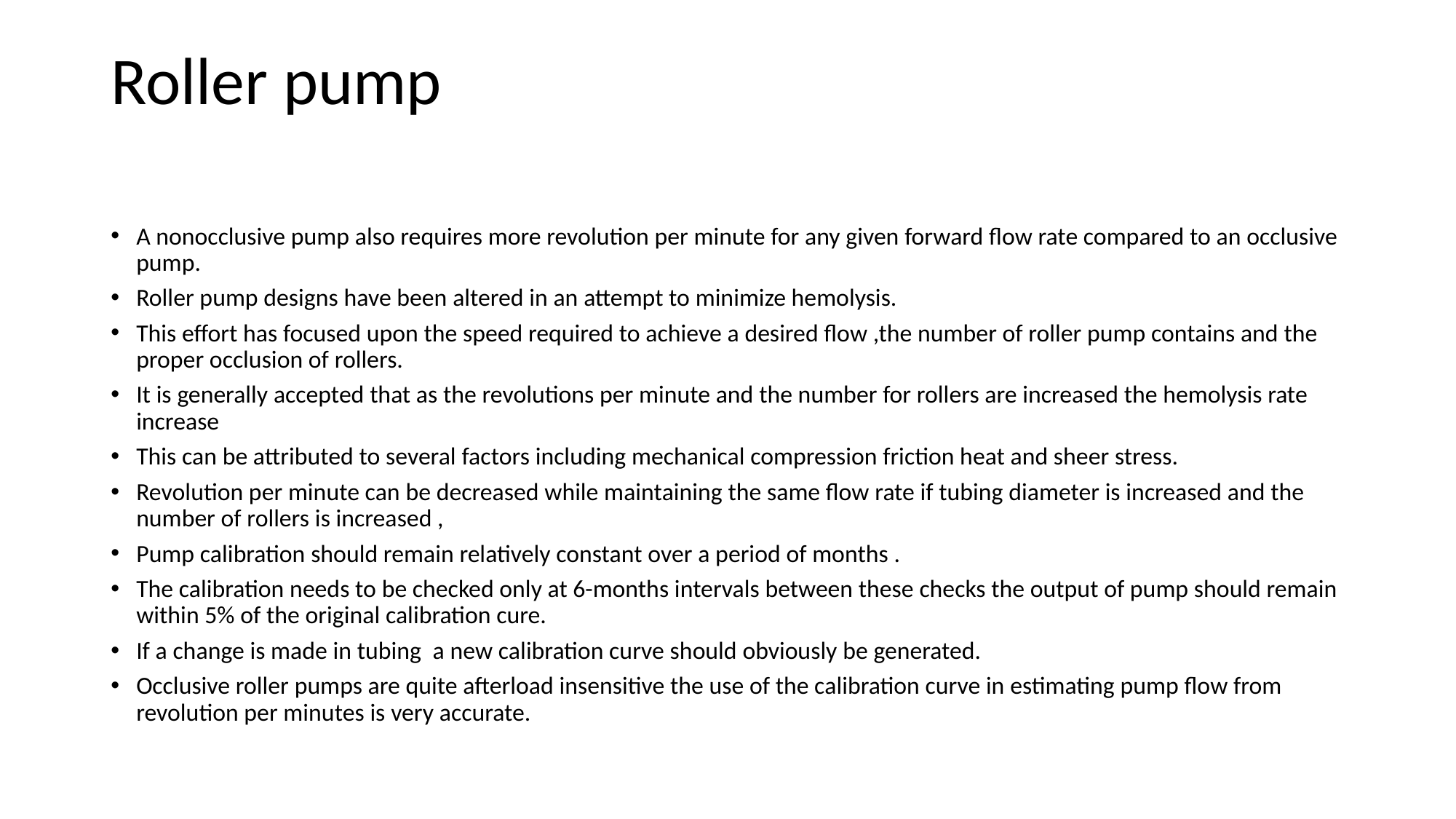

# Roller pump
A nonocclusive pump also requires more revolution per minute for any given forward flow rate compared to an occlusive pump.
Roller pump designs have been altered in an attempt to minimize hemolysis.
This effort has focused upon the speed required to achieve a desired flow ,the number of roller pump contains and the proper occlusion of rollers.
It is generally accepted that as the revolutions per minute and the number for rollers are increased the hemolysis rate increase
This can be attributed to several factors including mechanical compression friction heat and sheer stress.
Revolution per minute can be decreased while maintaining the same flow rate if tubing diameter is increased and the number of rollers is increased ,
Pump calibration should remain relatively constant over a period of months .
The calibration needs to be checked only at 6-months intervals between these checks the output of pump should remain within 5% of the original calibration cure.
If a change is made in tubing  a new calibration curve should obviously be generated.
Occlusive roller pumps are quite afterload insensitive the use of the calibration curve in estimating pump flow from revolution per minutes is very accurate.